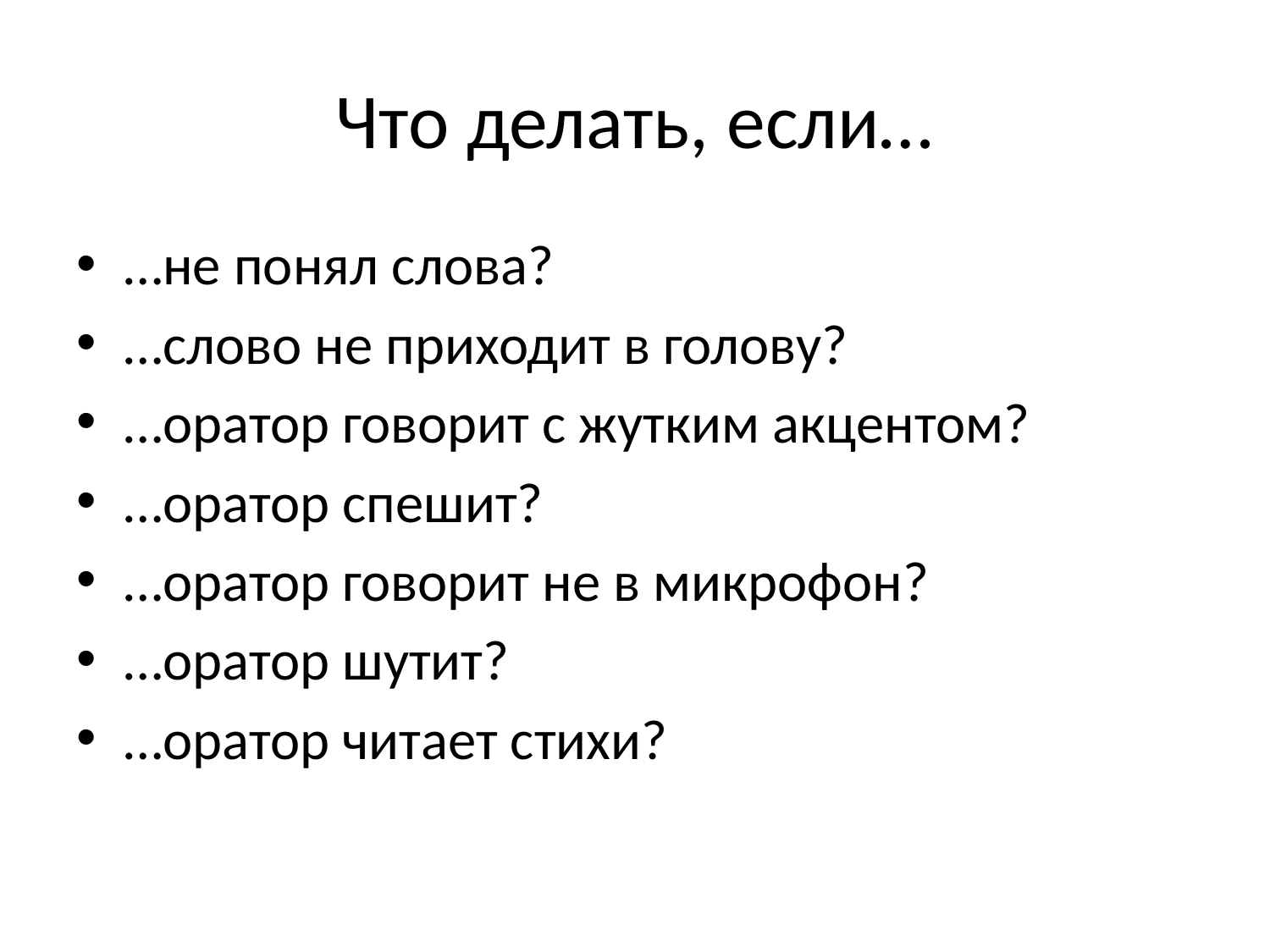

# Что делать, если…
…не понял слова?
…слово не приходит в голову?
…оратор говорит с жутким акцентом?
…оратор спешит?
…оратор говорит не в микрофон?
…оратор шутит?
…оратор читает стихи?